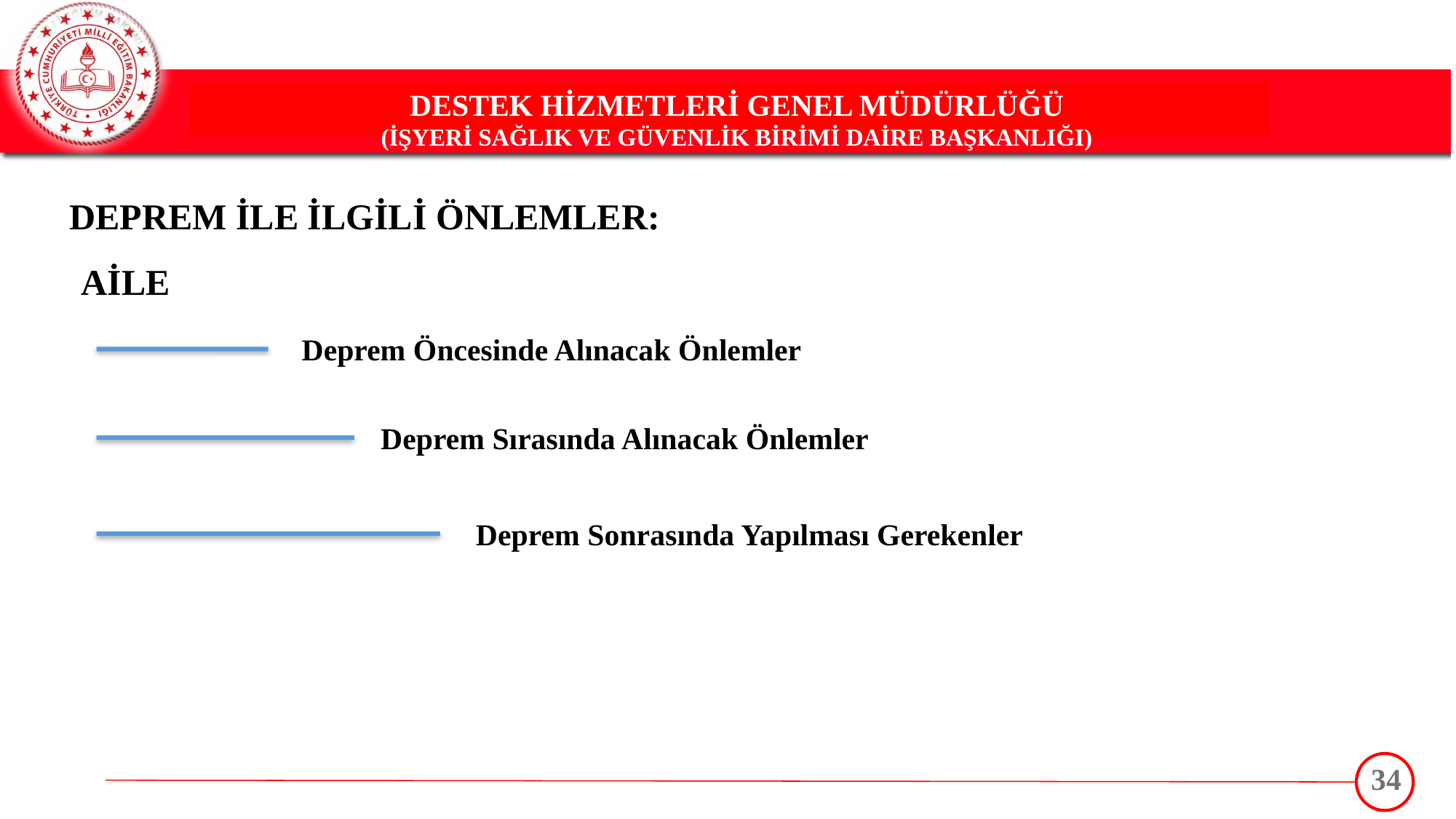

DESTEK HİZMETLERİ GENEL MÜDÜRLÜĞÜ
(İŞYERİ SAĞLIK VE GÜVENLİK BİRİMİ DAİRE BAŞKANLIĞI)

DEPREM İLE İLGİLİ ÖNLEMLER:
AİLE
Deprem Öncesinde Alınacak Önlemler

Deprem Sırasında Alınacak Önlemler

Deprem Sonrasında Yapılması Gerekenler

34